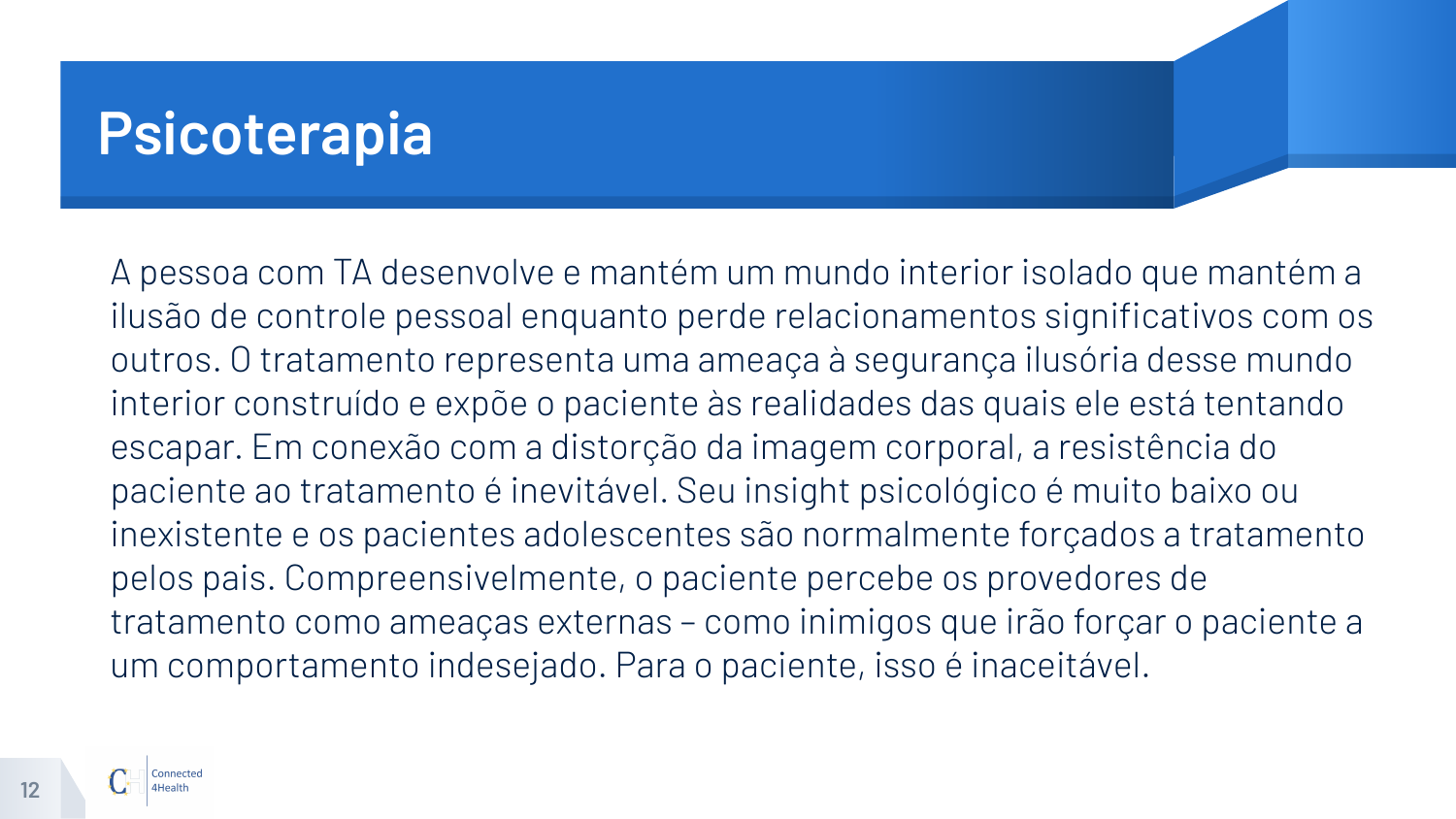

# Psicoterapia
A pessoa com TA desenvolve e mantém um mundo interior isolado que mantém a ilusão de controle pessoal enquanto perde relacionamentos significativos com os outros. O tratamento representa uma ameaça à segurança ilusória desse mundo interior construído e expõe o paciente às realidades das quais ele está tentando escapar. Em conexão com a distorção da imagem corporal, a resistência do paciente ao tratamento é inevitável. Seu insight psicológico é muito baixo ou inexistente e os pacientes adolescentes são normalmente forçados a tratamento pelos pais. Compreensivelmente, o paciente percebe os provedores de tratamento como ameaças externas – como inimigos que irão forçar o paciente a um comportamento indesejado. Para o paciente, isso é inaceitável.
12